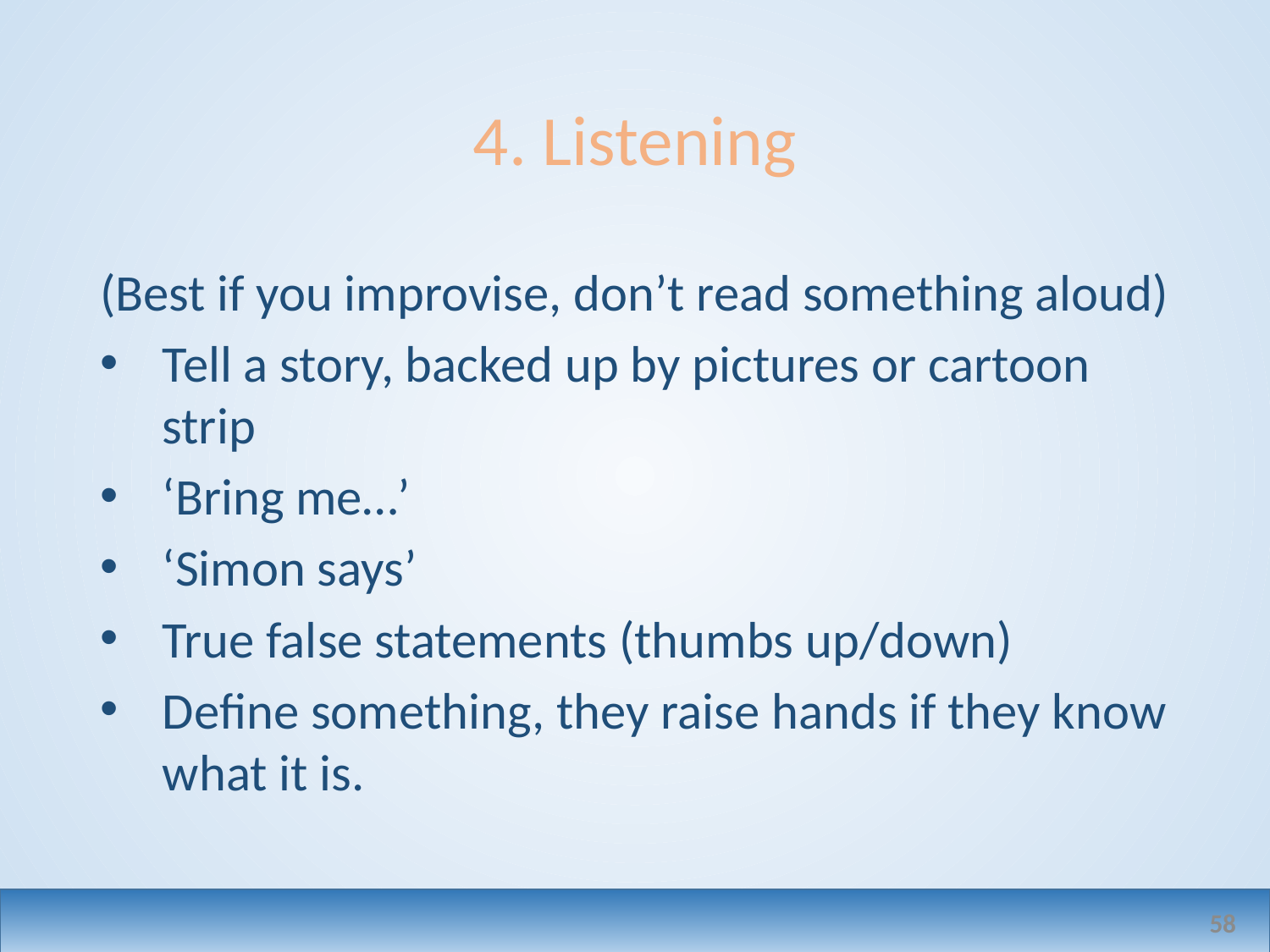

# 4. Listening
(Best if you improvise, don’t read something aloud)
Tell a story, backed up by pictures or cartoon strip
‘Bring me…’
‘Simon says’
True false statements (thumbs up/down)
Define something, they raise hands if they know what it is.
58